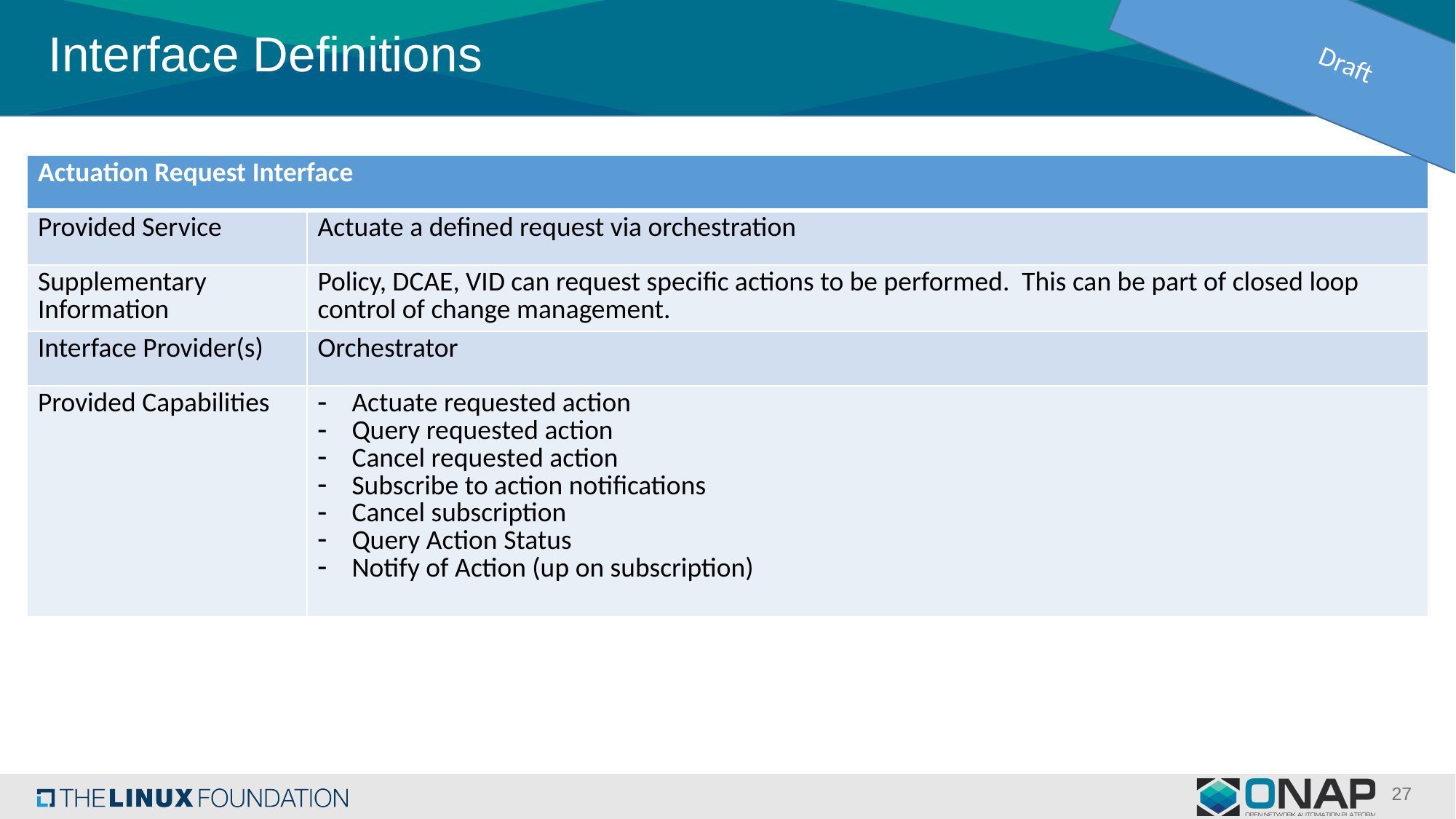

Draft
# Interface Definitions
| Actuation Request Interface |  |
| --- | --- |
| Provided Service | Actuate a defined request via orchestration |
| Supplementary Information | Policy, DCAE, VID can request specific actions to be performed. This can be part of closed loop control of change management. |
| Interface Provider(s) | Orchestrator |
| Provided Capabilities | Actuate requested action Query requested action Cancel requested action Subscribe to action notifications Cancel subscription Query Action Status Notify of Action (up on subscription) |
27